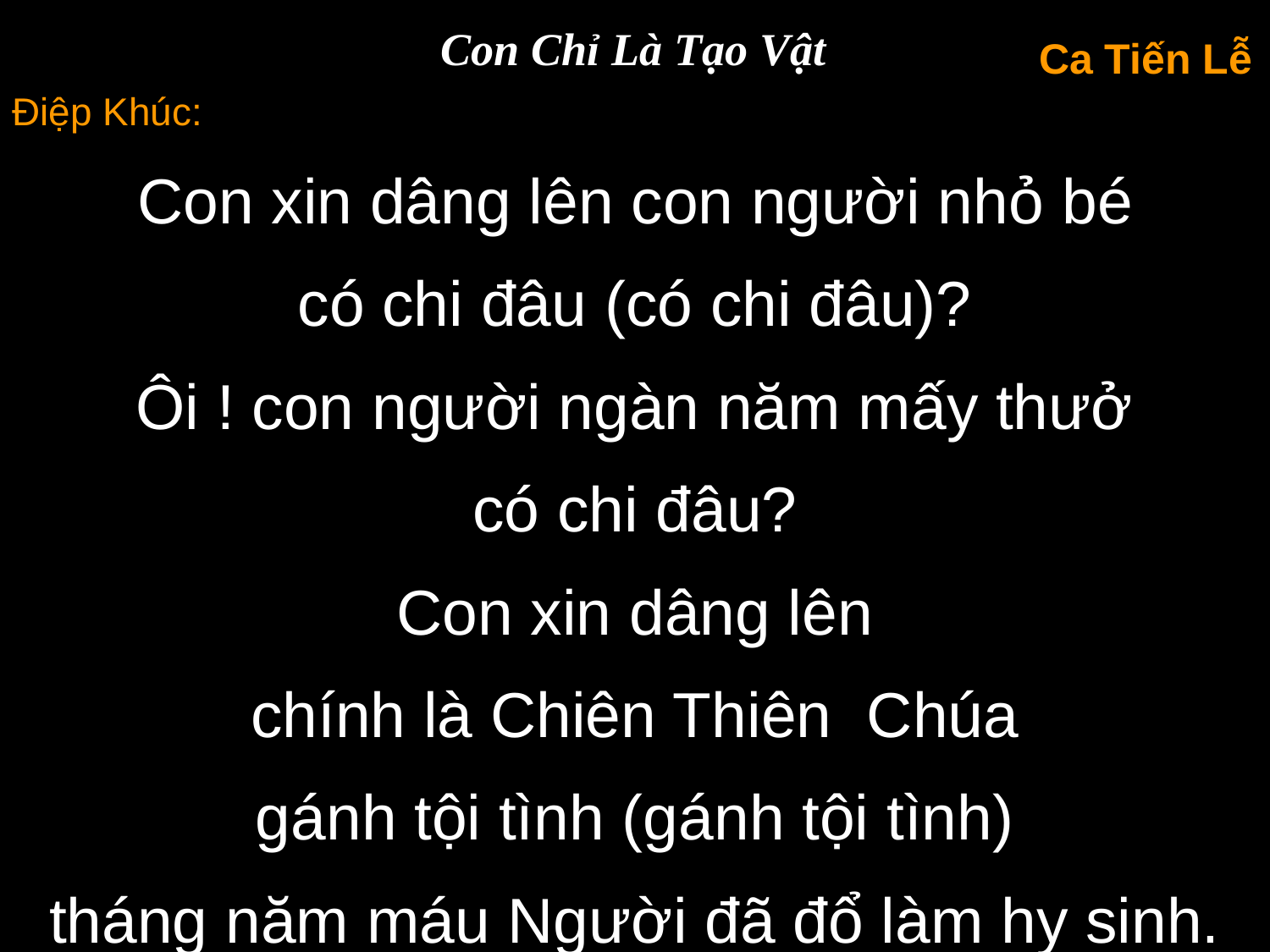

Con Chỉ Là Tạo Vật
Ca Tiến Lễ
Điệp Khúc:
Con xin dâng lên con người nhỏ bé
có chi đâu (có chi đâu)?
Ôi ! con người ngàn năm mấy thưở
có chi đâu?
Con xin dâng lên
chính là Chiên Thiên  Chúa
gánh tội tình (gánh tội tình)
tháng năm máu Người đã đổ làm hy sinh.